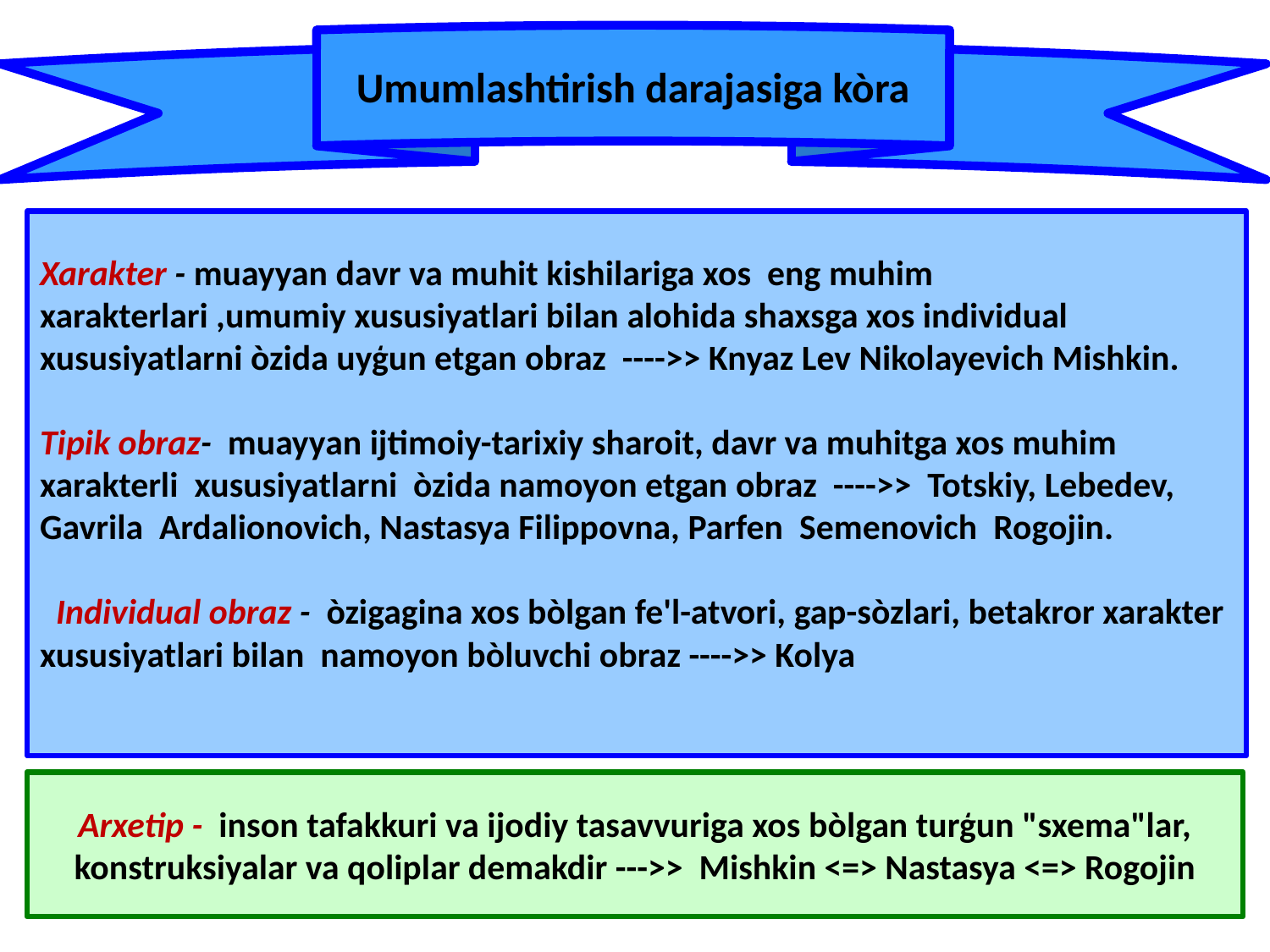

Umumlashtirish darajasiga kòra
Xarakter - muayyan davr va muhit kishilariga xos  eng muhim  xarakterlari ,umumiy xususiyatlari bilan alohida shaxsga xos individual xususiyatlarni òzida uyģun etgan obraz  ---->> Knyaz Lev Nikolayevich Mishkin.

Tipik obraz-  muayyan ijtimoiy-tarixiy sharoit, davr va muhitga xos muhim xarakterli  xususiyatlarni  òzida namoyon etgan obraz  ---->>  Totskiy, Lebedev, Gavrila  Ardalionovich, Nastasya Filippovna, Parfen  Semenovich  Rogojin.

  Individual obraz -  òzigagina xos bòlgan fe'l-atvori, gap-sòzlari, betakror xarakter  xususiyatlari bilan  namoyon bòluvchi obraz ---->> Kolya

Arxetip -  inson tafakkuri va ijodiy tasavvuriga xos bòlgan turģun "sxema"lar, konstruksiyalar va qoliplar demakdir --->>  Mishkin <=> Nastasya <=> Rogojin